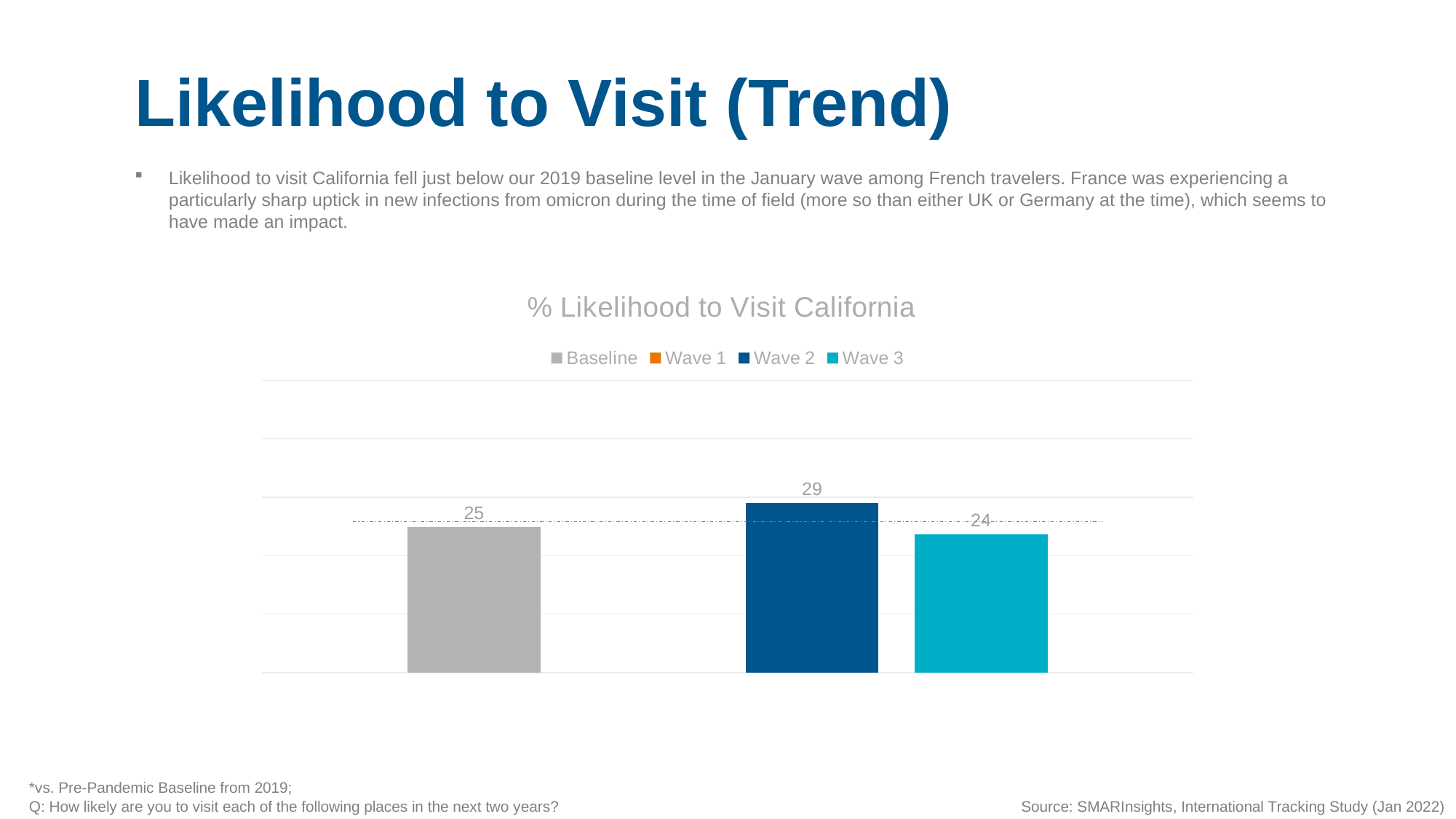

Likelihood to Visit (Trend)
Likelihood to visit California fell just below our 2019 baseline level in the January wave among French travelers. France was experiencing a particularly sharp uptick in new infections from omicron during the time of field (more so than either UK or Germany at the time), which seems to have made an impact.

### Chart: % Likelihood to Visit California

| Category | Baseline | Wave 1 | Wave 2 | Wave 3 |
|---|---|---|---|---|
| Category 1 | 24.9 | None | 29.0 | 23.6 |
*vs. Pre-Pandemic Baseline from 2019;
Q: How likely are you to visit each of the following places in the next two years?

Source: SMARInsights, International Tracking Study (Jan 2022)